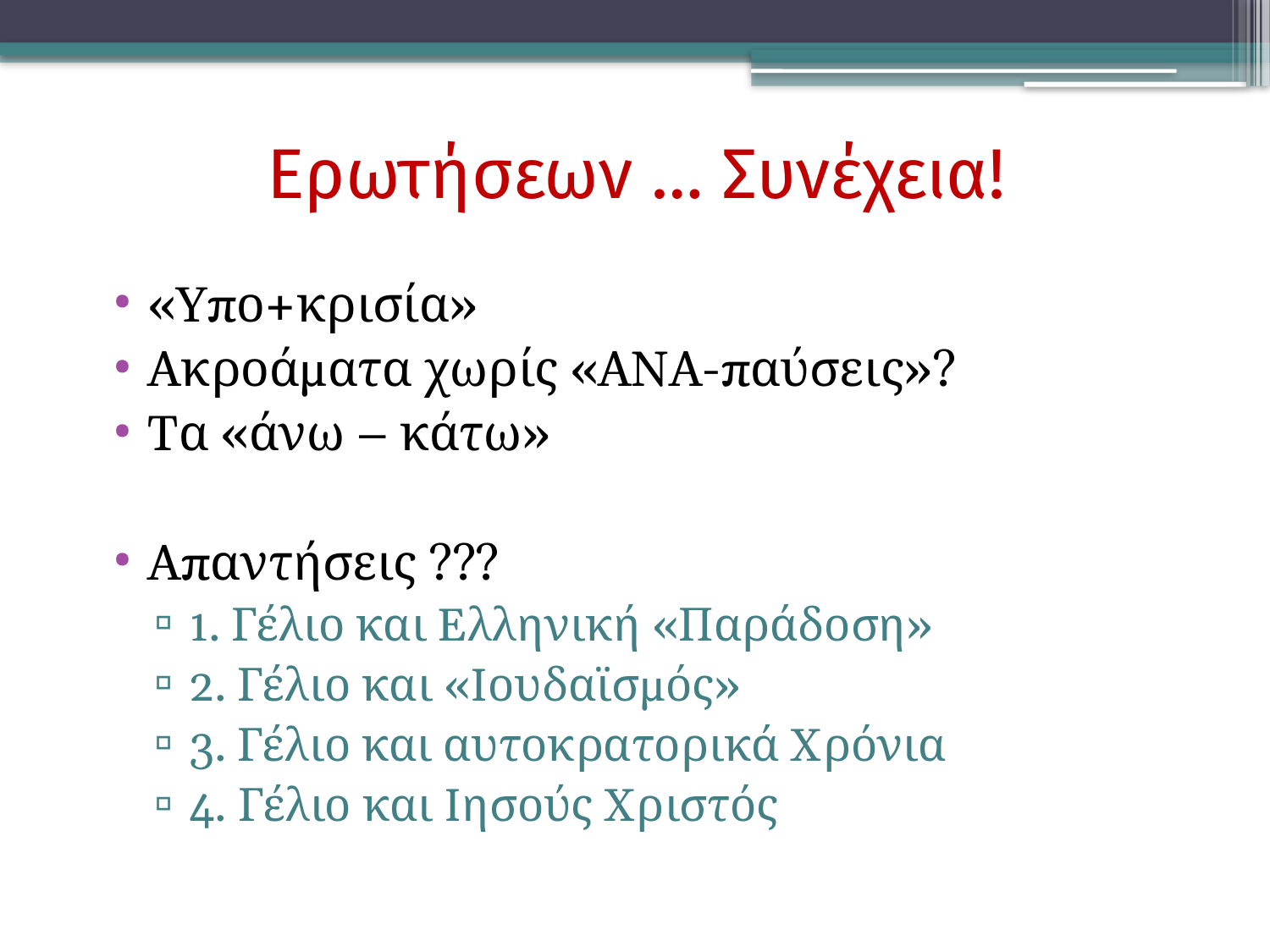

# Ερωτήσεων … Συνέχεια!
«Υπο+κρισία»
Ακροάματα χωρίς «ΑΝΑ-παύσεις»?
Τα «άνω – κάτω»

Απαντήσεις ???
1. Γέλιο και Ελληνική «Παράδοση»
2. Γέλιο και «Ιουδαϊσμός»
3. Γέλιο και αυτοκρατορικά Χρόνια
4. Γέλιο και Ιησούς Χριστός